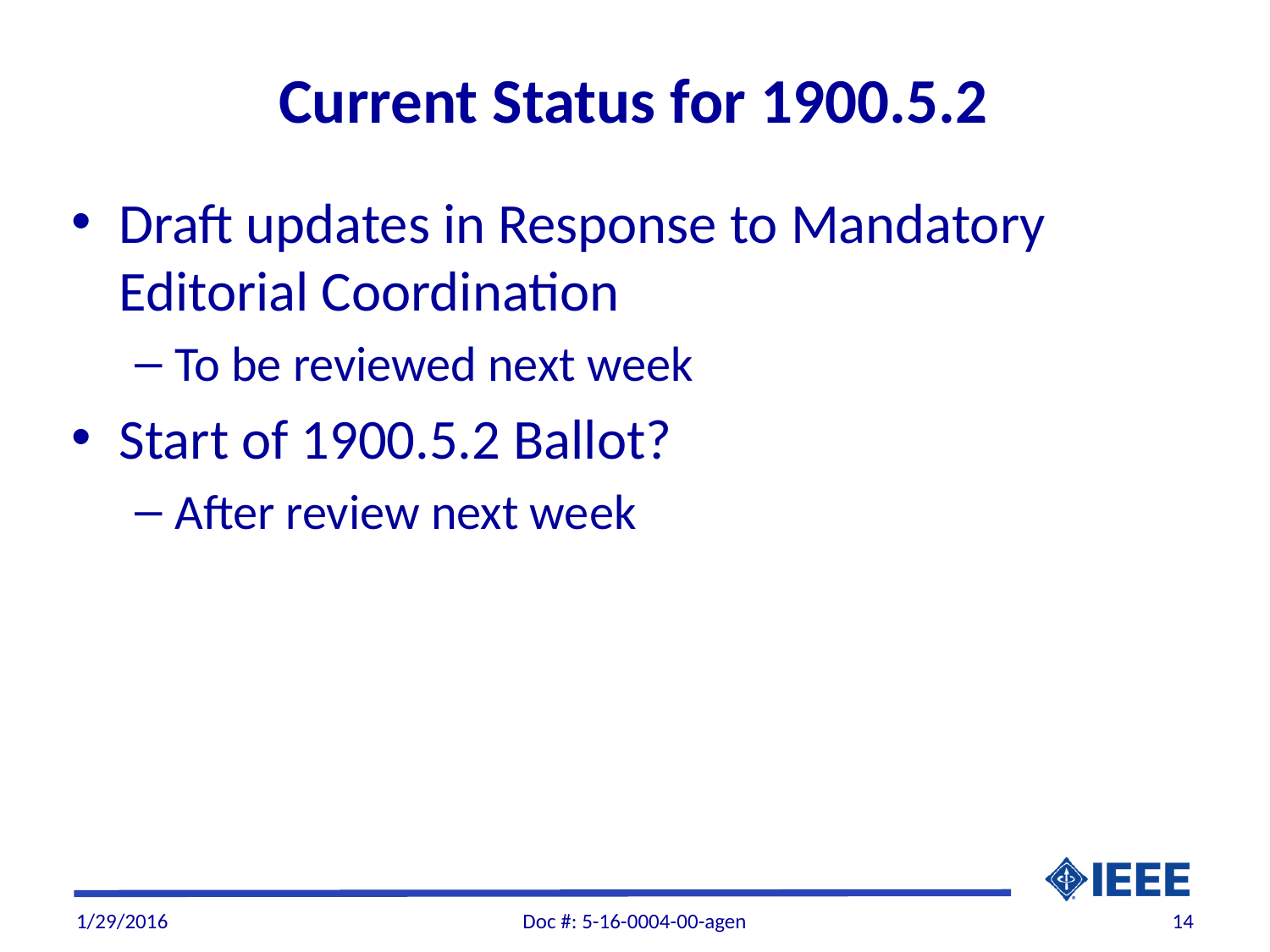

# Current Status for 1900.5.2
Draft updates in Response to Mandatory Editorial Coordination
To be reviewed next week
Start of 1900.5.2 Ballot?
After review next week
1/29/2016
Doc #: 5-16-0004-00-agen
14